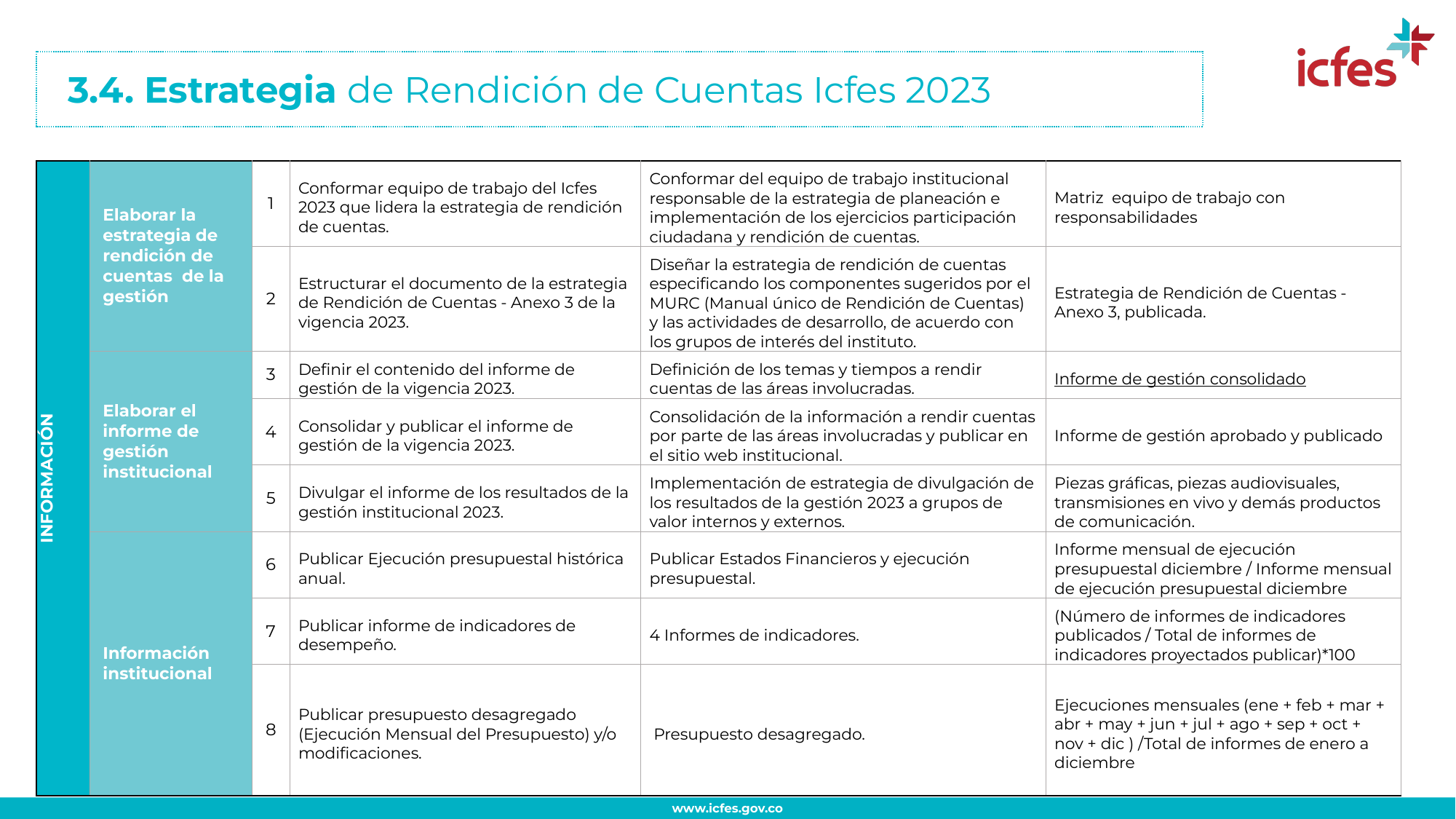

.

3.4. Estrategia de Rendición de Cuentas Icfes 2023
| INFORMACIÓN | Elaborar la estrategia de rendición de cuentas de la gestión | 1 | Conformar equipo de trabajo del Icfes 2023 que lidera la estrategia de rendición de cuentas. | Conformar del equipo de trabajo institucional responsable de la estrategia de planeación e implementación de los ejercicios participación ciudadana y rendición de cuentas. | Matriz equipo de trabajo con responsabilidades |
| --- | --- | --- | --- | --- | --- |
|  |  | 2 | Estructurar el documento de la estrategia de Rendición de Cuentas - Anexo 3 de la vigencia 2023. | Diseñar la estrategia de rendición de cuentas especificando los componentes sugeridos por el MURC (Manual único de Rendición de Cuentas) y las actividades de desarrollo, de acuerdo con los grupos de interés del instituto. | Estrategia de Rendición de Cuentas - Anexo 3, publicada. |
|  | Elaborar el informe de gestión institucional | 3 | Definir el contenido del informe de gestión de la vigencia 2023. | Definición de los temas y tiempos a rendir cuentas de las áreas involucradas. | Informe de gestión consolidado |
|  |  | 4 | Consolidar y publicar el informe de gestión de la vigencia 2023. | Consolidación de la información a rendir cuentas por parte de las áreas involucradas y publicar en el sitio web institucional. | Informe de gestión aprobado y publicado |
|  |  | 5 | Divulgar el informe de los resultados de la gestión institucional 2023. | Implementación de estrategia de divulgación de los resultados de la gestión 2023 a grupos de valor internos y externos. | Piezas gráficas, piezas audiovisuales, transmisiones en vivo y demás productos de comunicación. |
|  | Información institucional | 6 | Publicar Ejecución presupuestal histórica anual. | Publicar Estados Financieros y ejecución presupuestal. | Informe mensual de ejecución presupuestal diciembre / Informe mensual de ejecución presupuestal diciembre |
|  |  | 7 | Publicar informe de indicadores de desempeño. | 4 Informes de indicadores. | (Número de informes de indicadores publicados / Total de informes de indicadores proyectados publicar)\*100 |
|  |  | 8 | Publicar presupuesto desagregado (Ejecución Mensual del Presupuesto) y/o modificaciones. | Presupuesto desagregado. | Ejecuciones mensuales (ene + feb + mar + abr + may + jun + jul + ago + sep + oct + nov + dic ) /Total de informes de enero a diciembre |